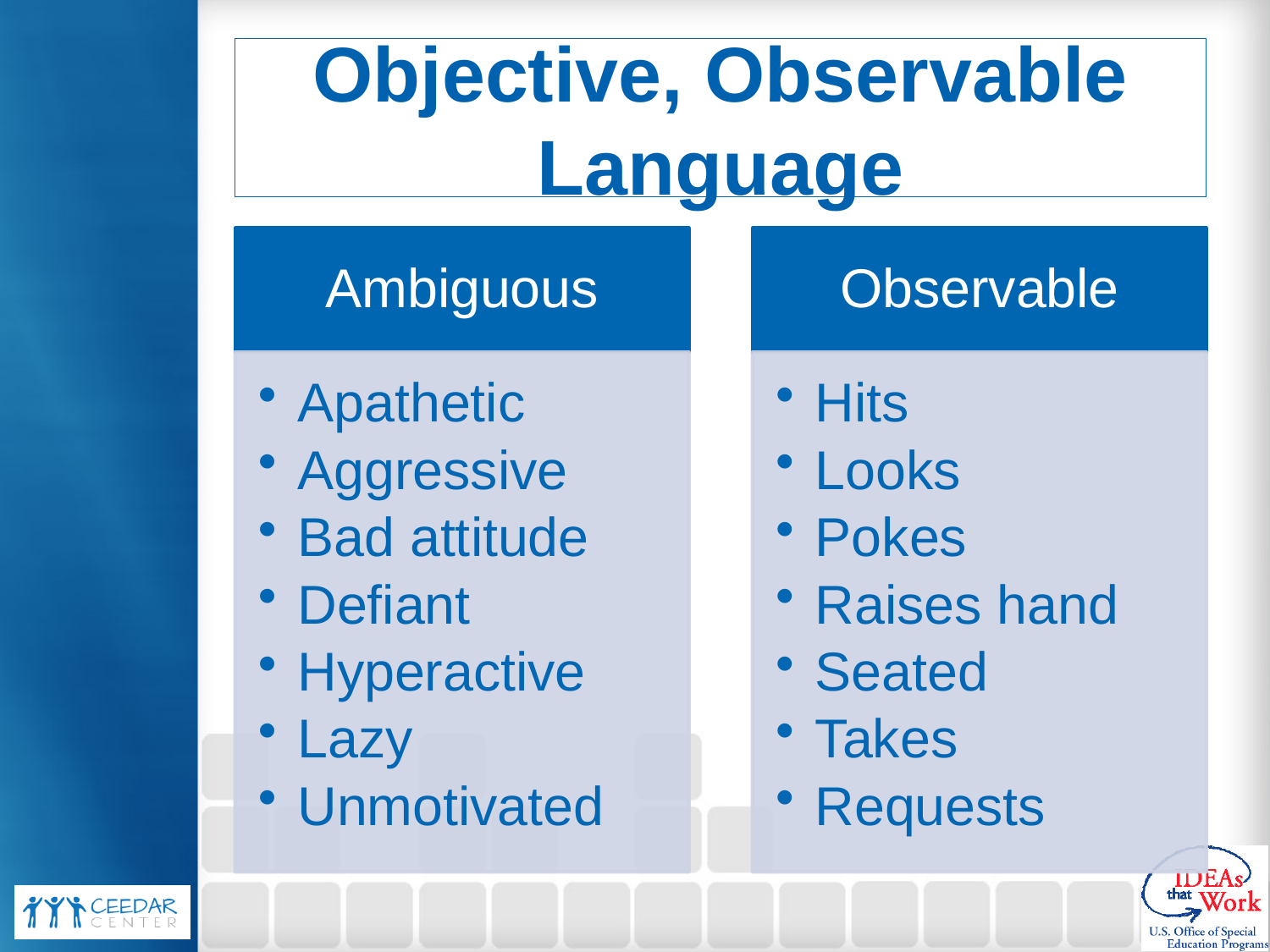

# Objective, Observable Language
Ambiguous
Apathetic
Aggressive
Bad attitude
Defiant
Hyperactive
Lazy
Unmotivated
Observable
Hits
Looks
Pokes
Raises hand
Seated
Takes
Requests